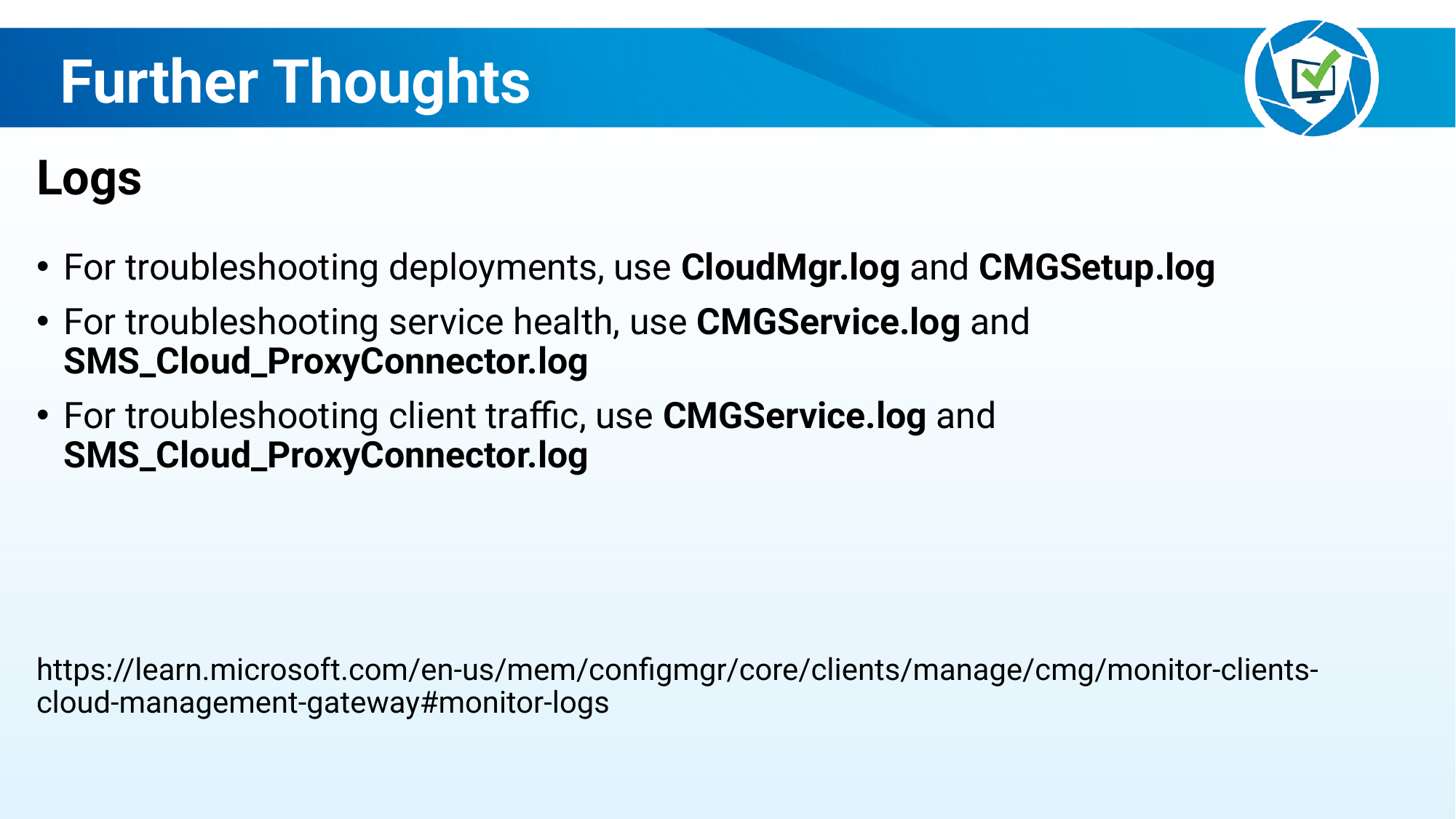

Further Thoughts
Logs

For troubleshooting deployments, use CloudMgr.log and CMGSetup.log
For troubleshooting service health, use CMGService.log and SMS_Cloud_ProxyConnector.log
For troubleshooting client traffic, use CMGService.log and SMS_Cloud_ProxyConnector.log

https://learn.microsoft.com/en-us/mem/configmgr/core/clients/manage/cmg/monitor-clients-cloud-management-gateway#monitor-logs